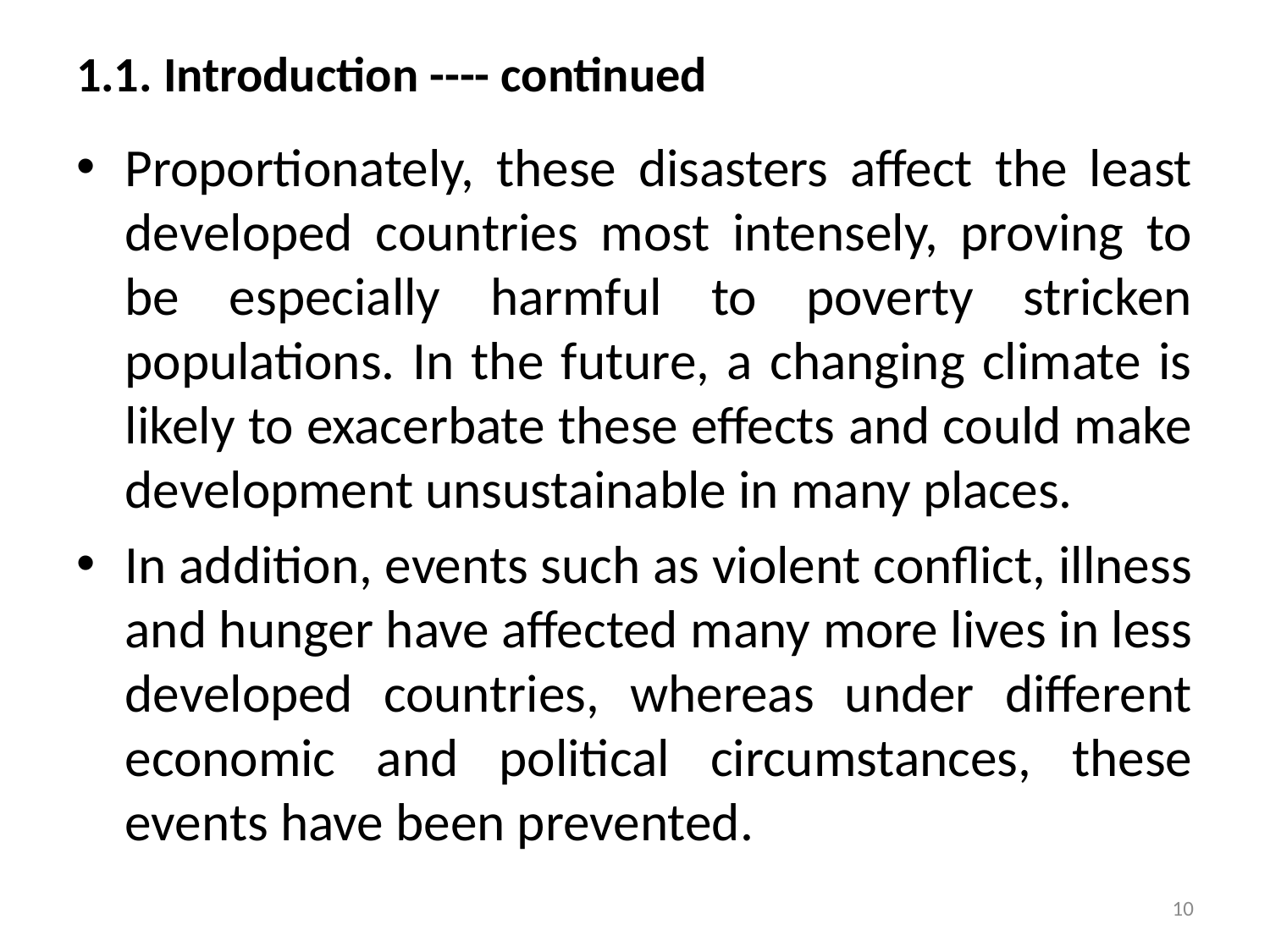

# 1.1. Introduction ---- continued
Proportionately, these disasters affect the least developed countries most intensely, proving to be especially harmful to poverty stricken populations. In the future, a changing climate is likely to exacerbate these effects and could make development unsustainable in many places.
In addition, events such as violent conflict, illness and hunger have affected many more lives in less developed countries, whereas under different economic and political circumstances, these events have been prevented.
10